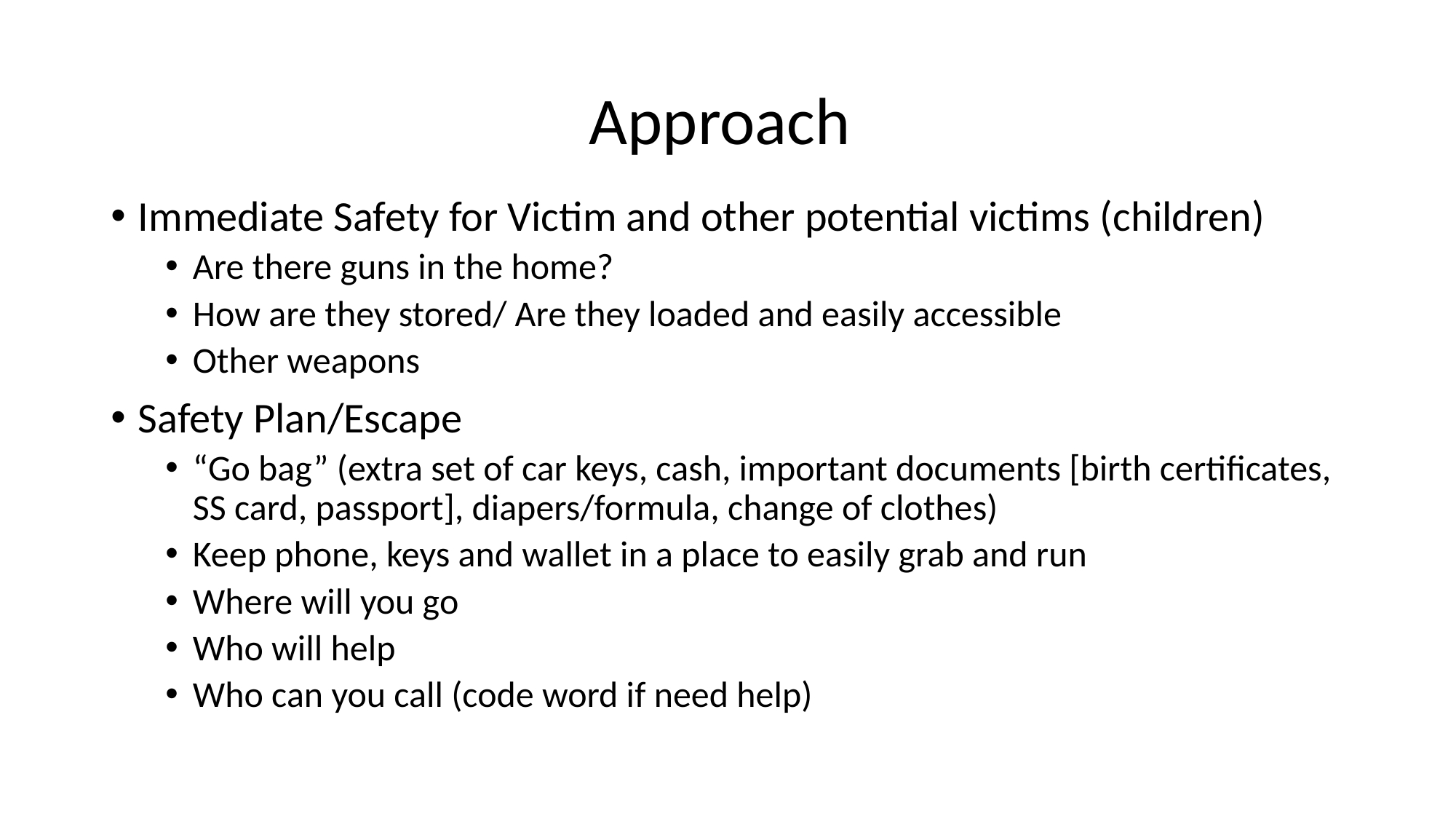

# Approach
Immediate Safety for Victim and other potential victims (children)
Are there guns in the home?
How are they stored/ Are they loaded and easily accessible
Other weapons
Safety Plan/Escape
“Go bag” (extra set of car keys, cash, important documents [birth certificates, SS card, passport], diapers/formula, change of clothes)
Keep phone, keys and wallet in a place to easily grab and run
Where will you go
Who will help
Who can you call (code word if need help)